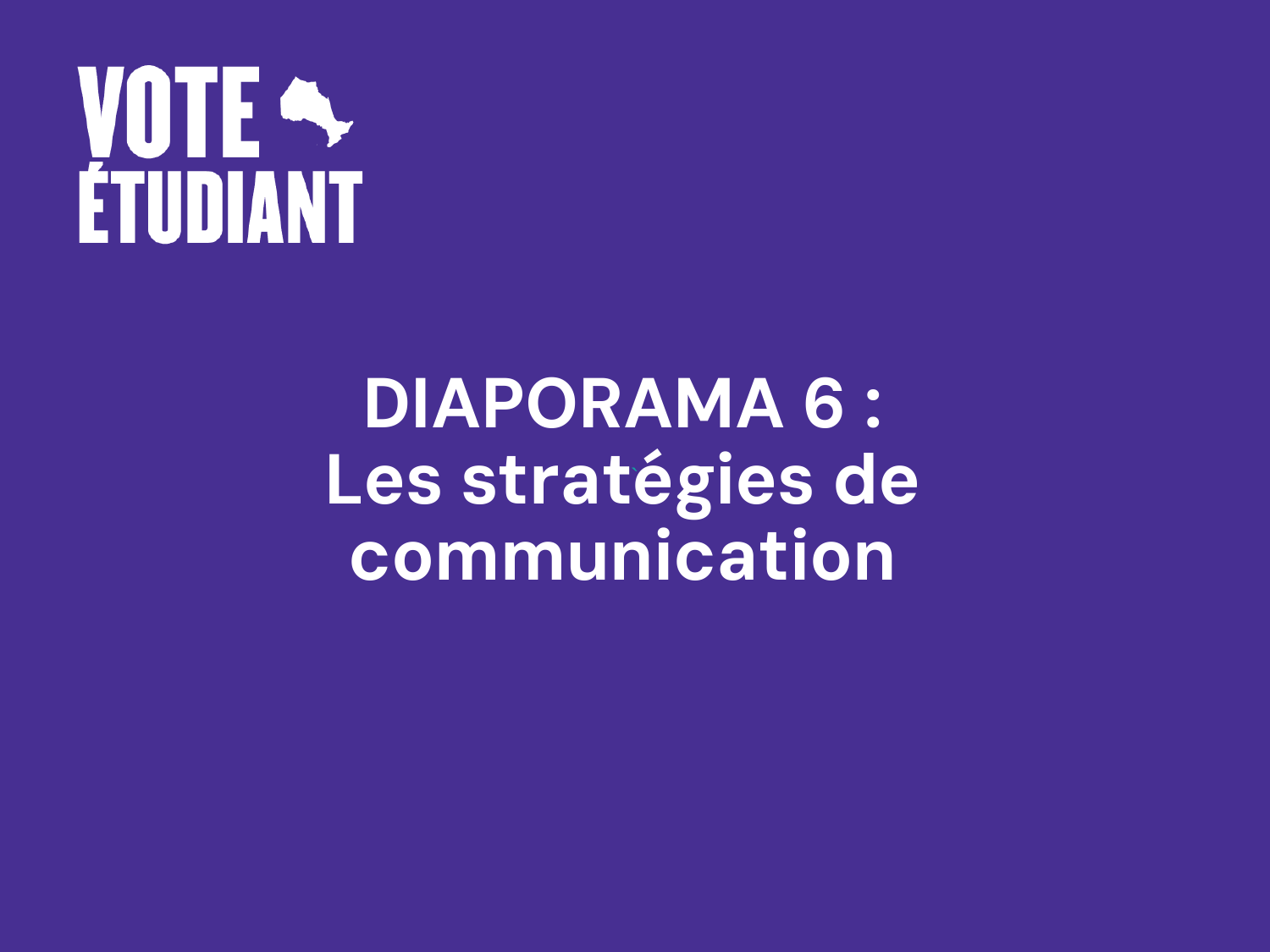

DIAPORAMA 6 :
Les stratégies de communication